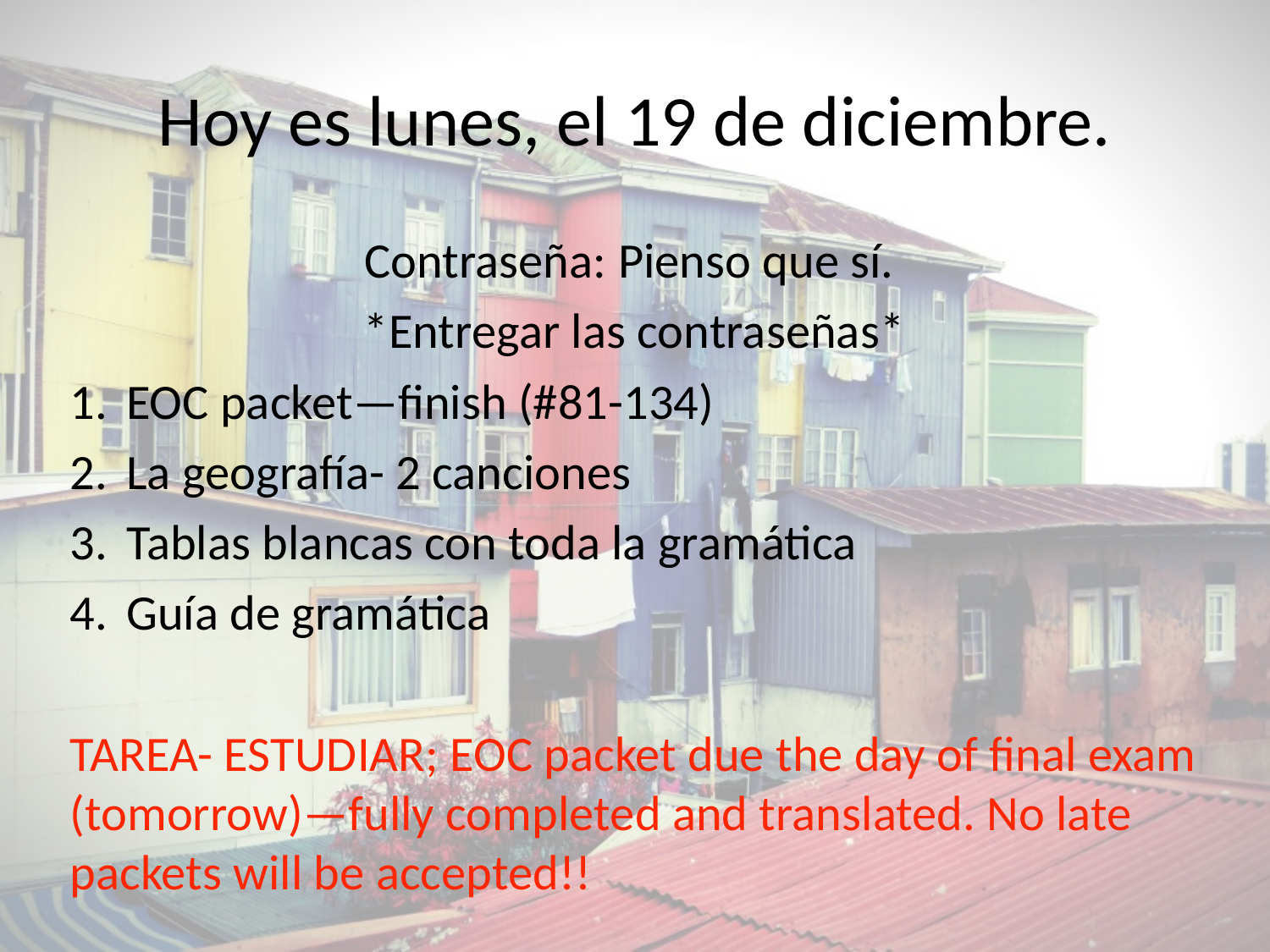

# Hoy es lunes, el 19 de diciembre.
Contraseña: Pienso que sí.
*Entregar las contraseñas*
EOC packet—finish (#81-134)
La geografía- 2 canciones
Tablas blancas con toda la gramática
Guía de gramática

TAREA- ESTUDIAR; EOC packet due the day of final exam (tomorrow)—fully completed and translated. No late packets will be accepted!!